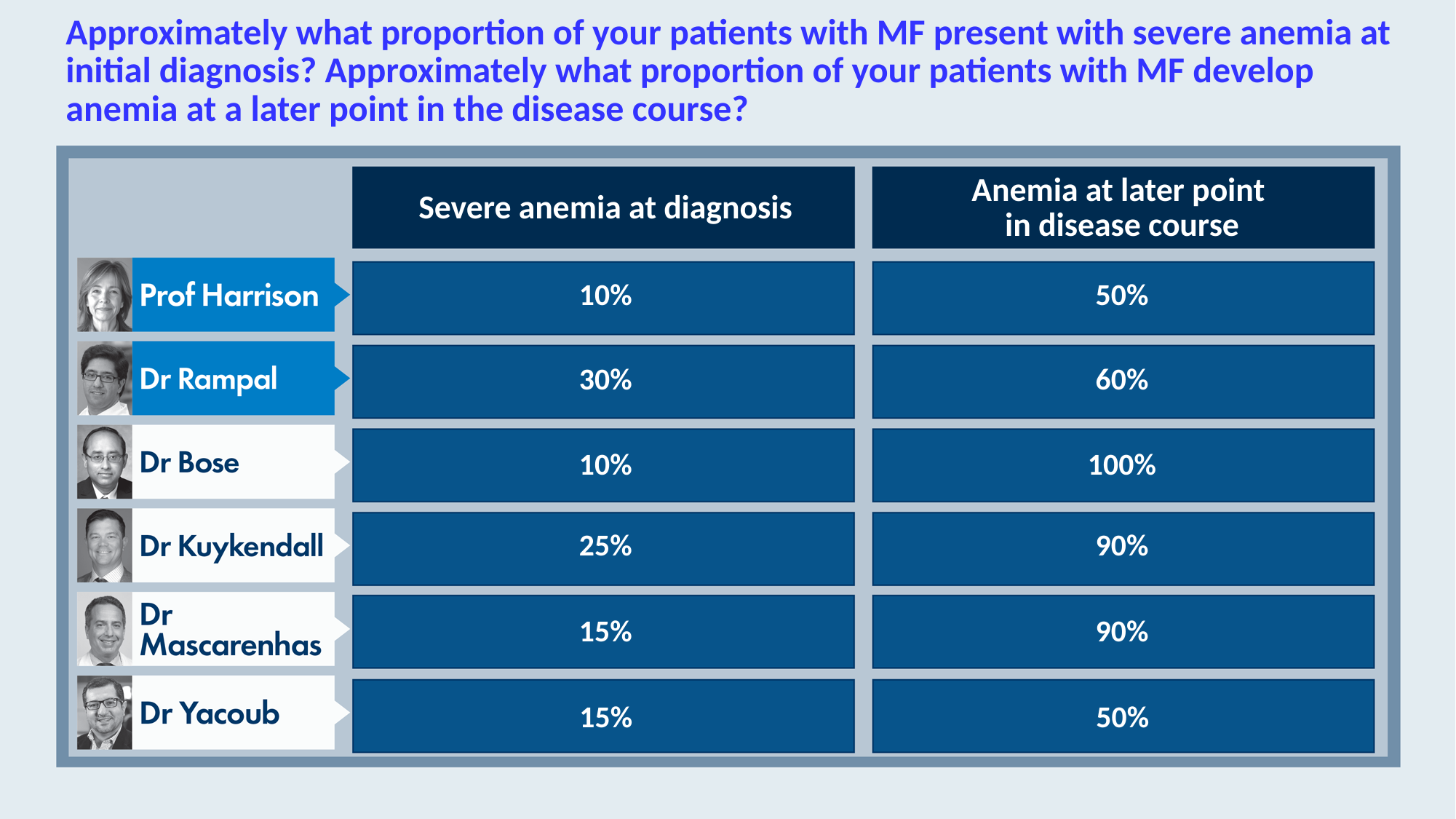

# Approximately what proportion of your patients with MF present with severe anemia at initial diagnosis? Approximately what proportion of your patients with MF develop anemia at a later point in the disease course?
Severe anemia at diagnosis
Anemia at later point
in disease course
10%
50%
30%
60%
10%
100%
25%
90%
15%
90%
15%
50%